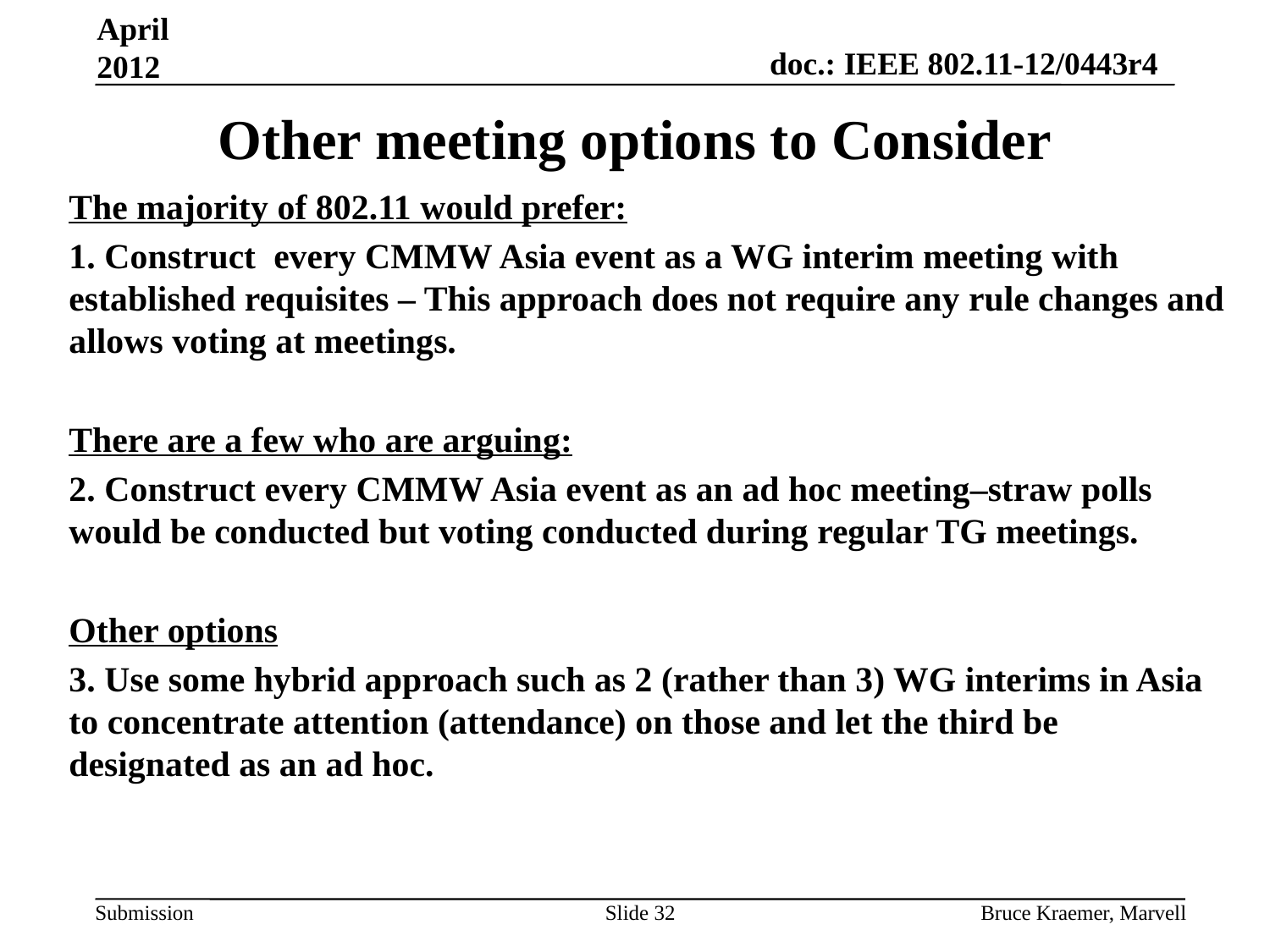

April 2012
# Other meeting options to Consider
The majority of 802.11 would prefer:
1. Construct  every CMMW Asia event as a WG interim meeting with established requisites – This approach does not require any rule changes and allows voting at meetings.

There are a few who are arguing:
2. Construct every CMMW Asia event as an ad hoc meeting–straw polls would be conducted but voting conducted during regular TG meetings.

Other options
3. Use some hybrid approach such as 2 (rather than 3) WG interims in Asia to concentrate attention (attendance) on those and let the third be designated as an ad hoc.
Slide 32
Bruce Kraemer, Marvell